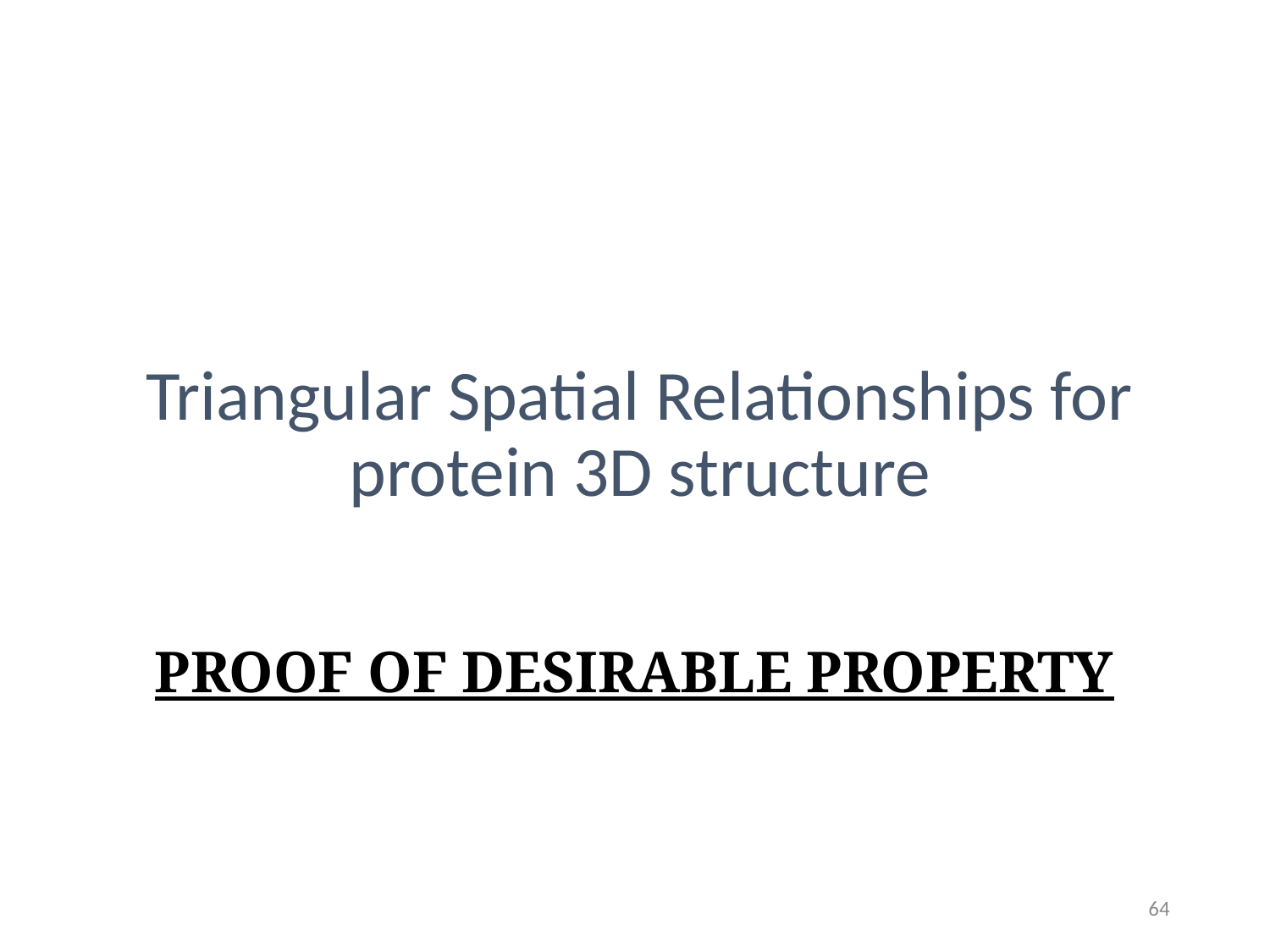

Triangular Spatial Relationships for protein 3D structure
PROOF OF DESIRABLE PROPERTY
64